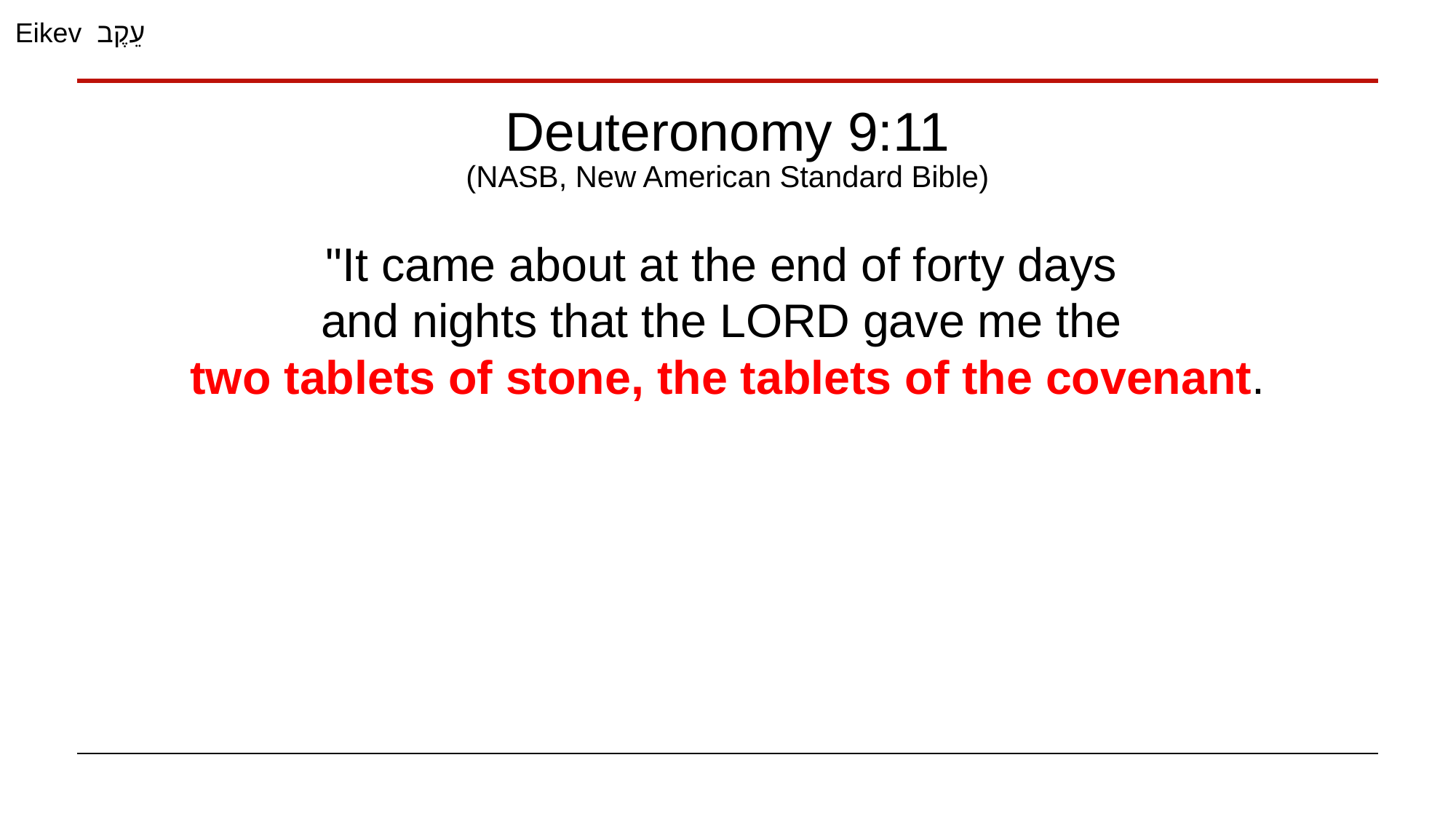

Eikev  עֵקֶב
Deuteronomy 9:11
(NASB, New American Standard Bible)
"It came about at the end of forty days
and nights that the LORD gave me the
two tablets of stone, the tablets of the covenant.